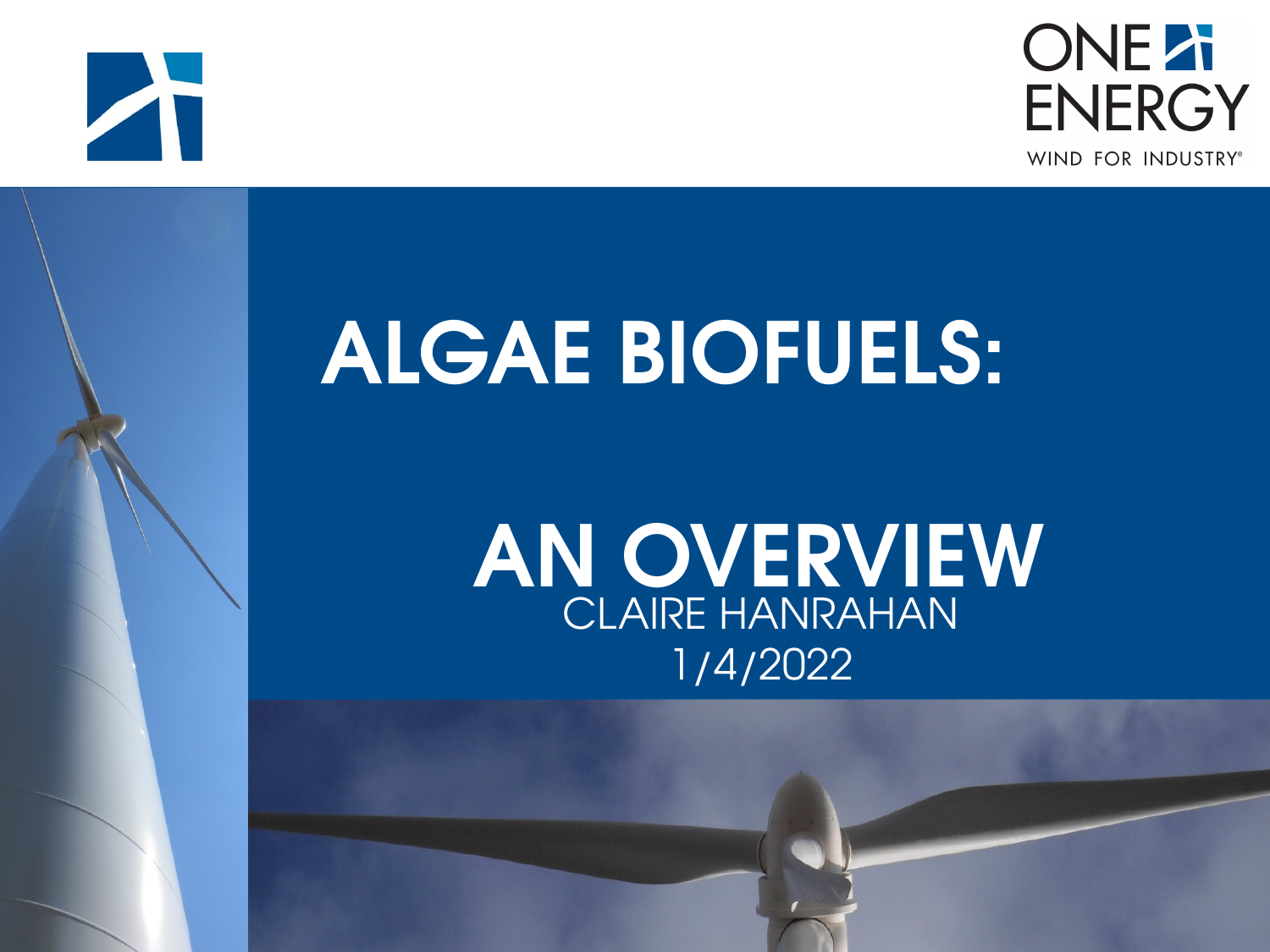

Algae Biofuels:         An Overview
CLAIRE HANRAHAN
1/4/2022